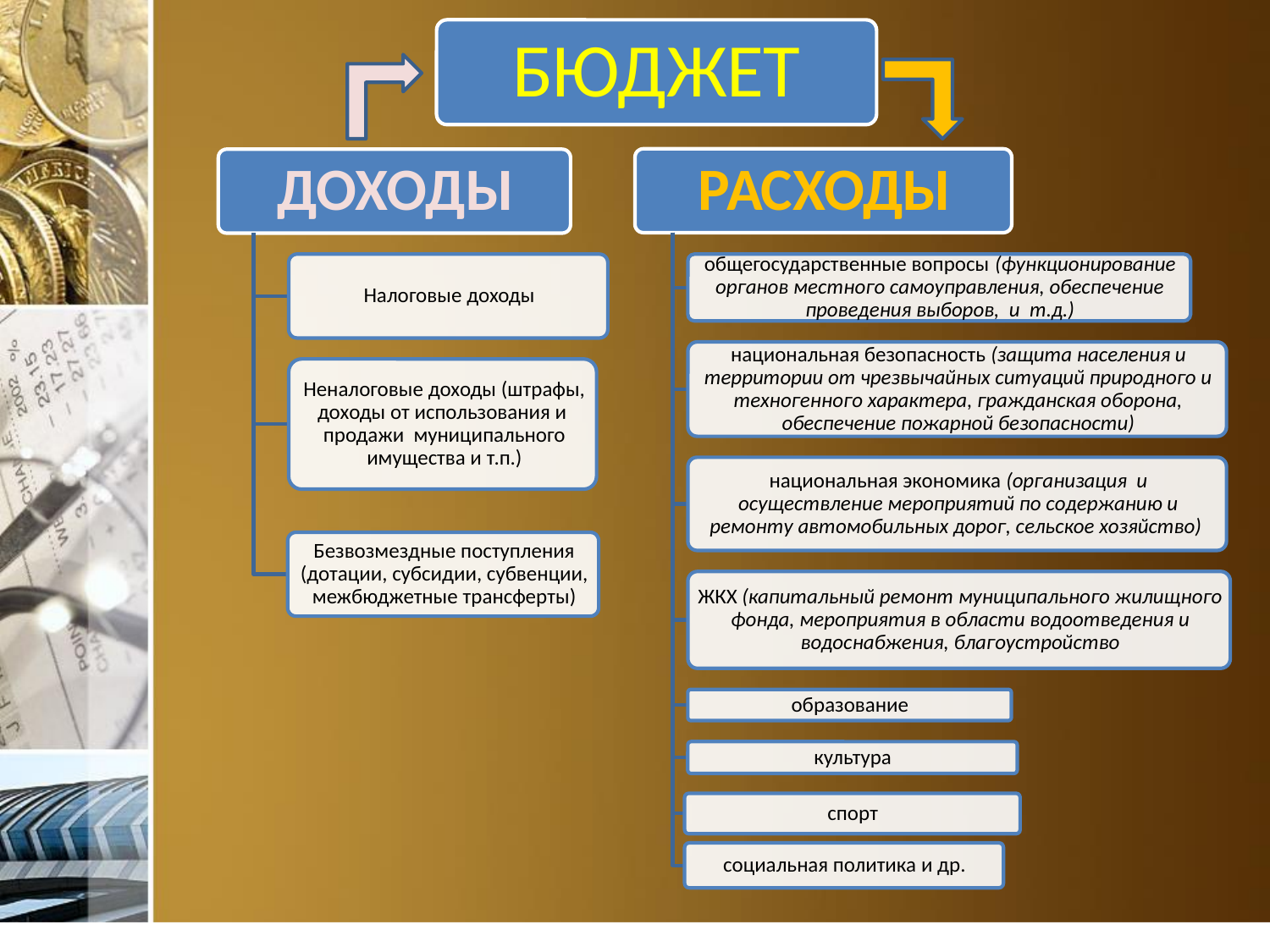

БЮДЖЕТ

ДОХОДЫ
Налоговые доходы
Неналоговые доходы (штрафы, доходы от использования и  продажи  муниципального имущества и т.п.)
Безвозмездные поступления (дотации, субсидии, субвенции, межбюджетные трансферты)
РАСХОДЫ
общегосударственные вопросы (функционирование органов местного самоуправления, обеспечение проведения выборов,  и  т.д.)
национальная безопасность (защита населения и территории от чрезвычайных ситуаций природного и техногенного характера, гражданская оборона, обеспечение пожарной безопасности)
национальная экономика (организация  и осуществление мероприятий по содержанию и ремонту автомобильных дорог, сельское хозяйство)
ЖКХ (капитальный ремонт муниципального жилищного фонда, мероприятия в области водоотведения и водоснабжения, благоустройство
образование
культура
спорт
социальная политика и др.